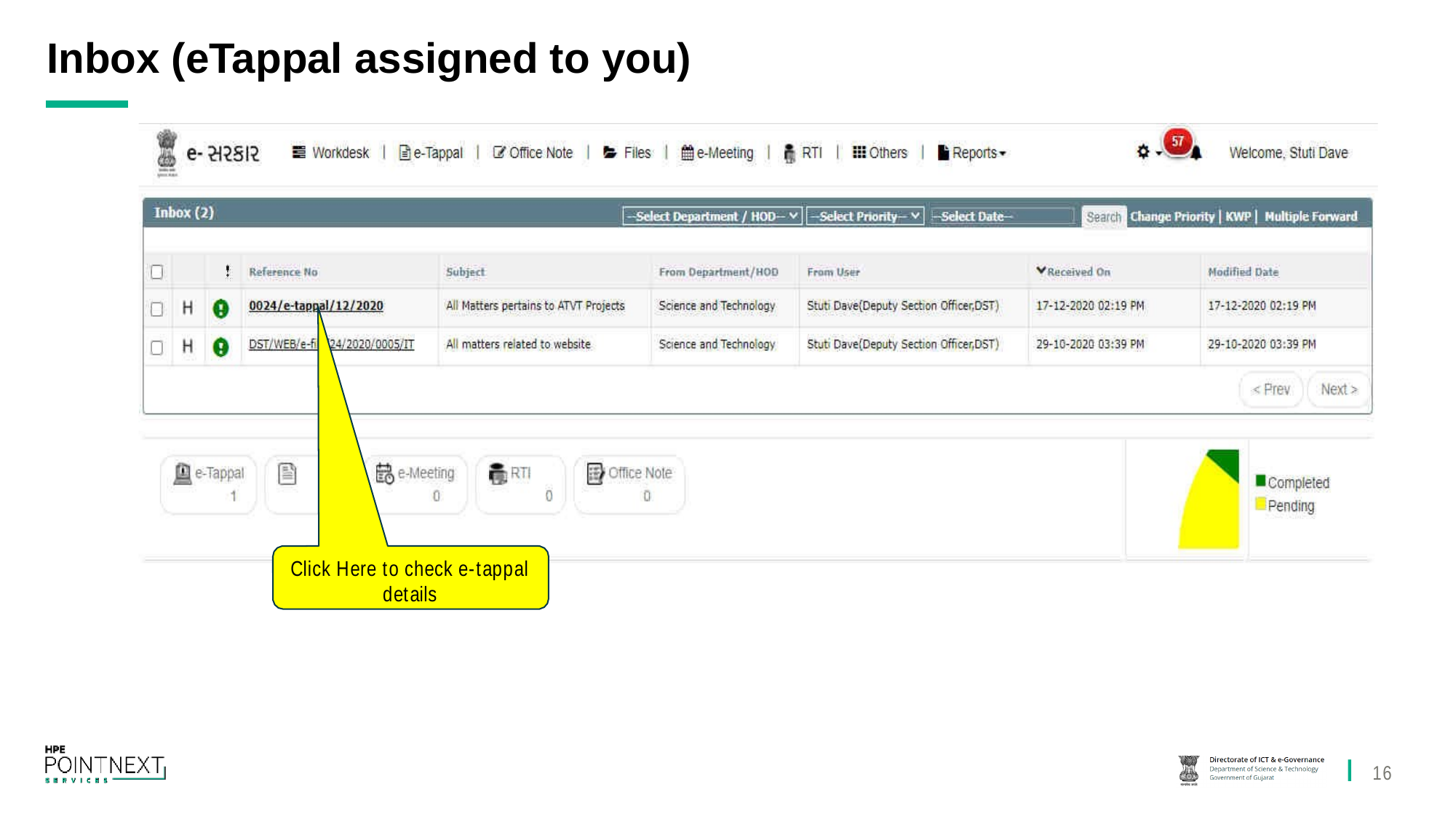

# Inbox (eTappal assigned to you)

Click Here to check e-tappal details

16